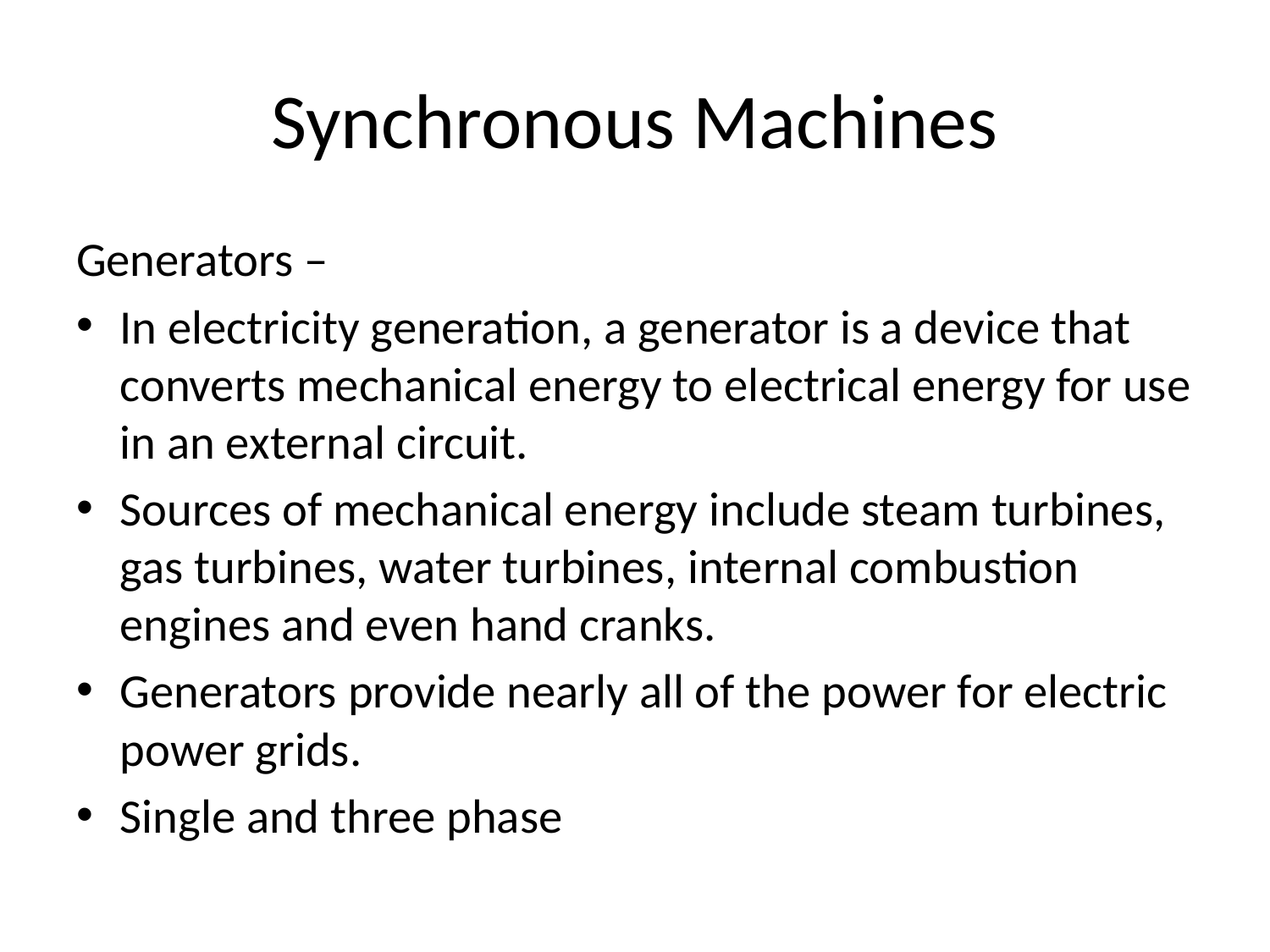

# Synchronous Machines
Generators –
In electricity generation, a generator is a device that converts mechanical energy to electrical energy for use in an external circuit.
Sources of mechanical energy include steam turbines, gas turbines, water turbines, internal combustion engines and even hand cranks.
Generators provide nearly all of the power for electric power grids.
Single and three phase